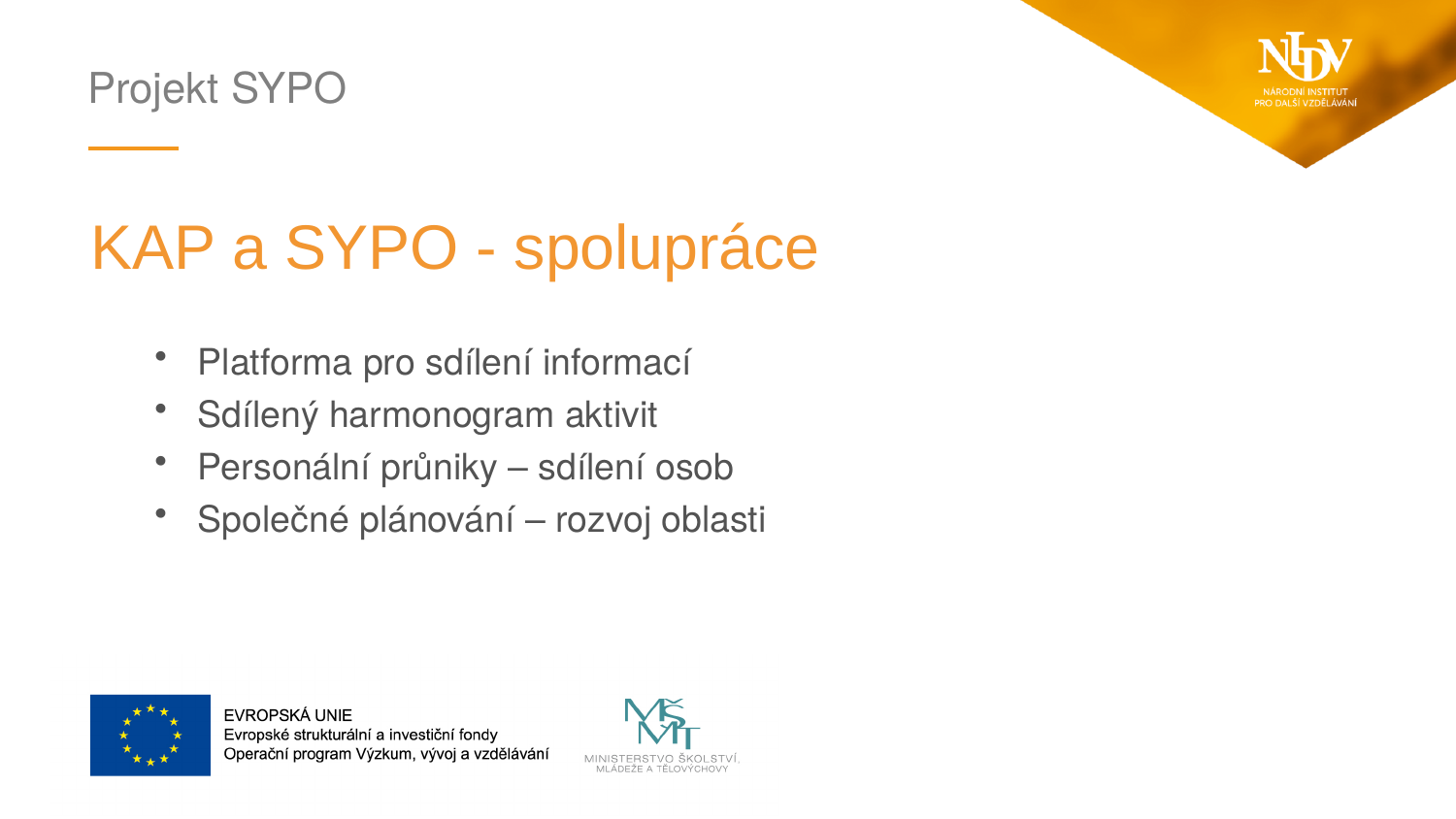

KAP a SYPO - spolupráce
Platforma pro sdílení informací
Sdílený harmonogram aktivit
Personální průniky – sdílení osob
Společné plánování – rozvoj oblasti